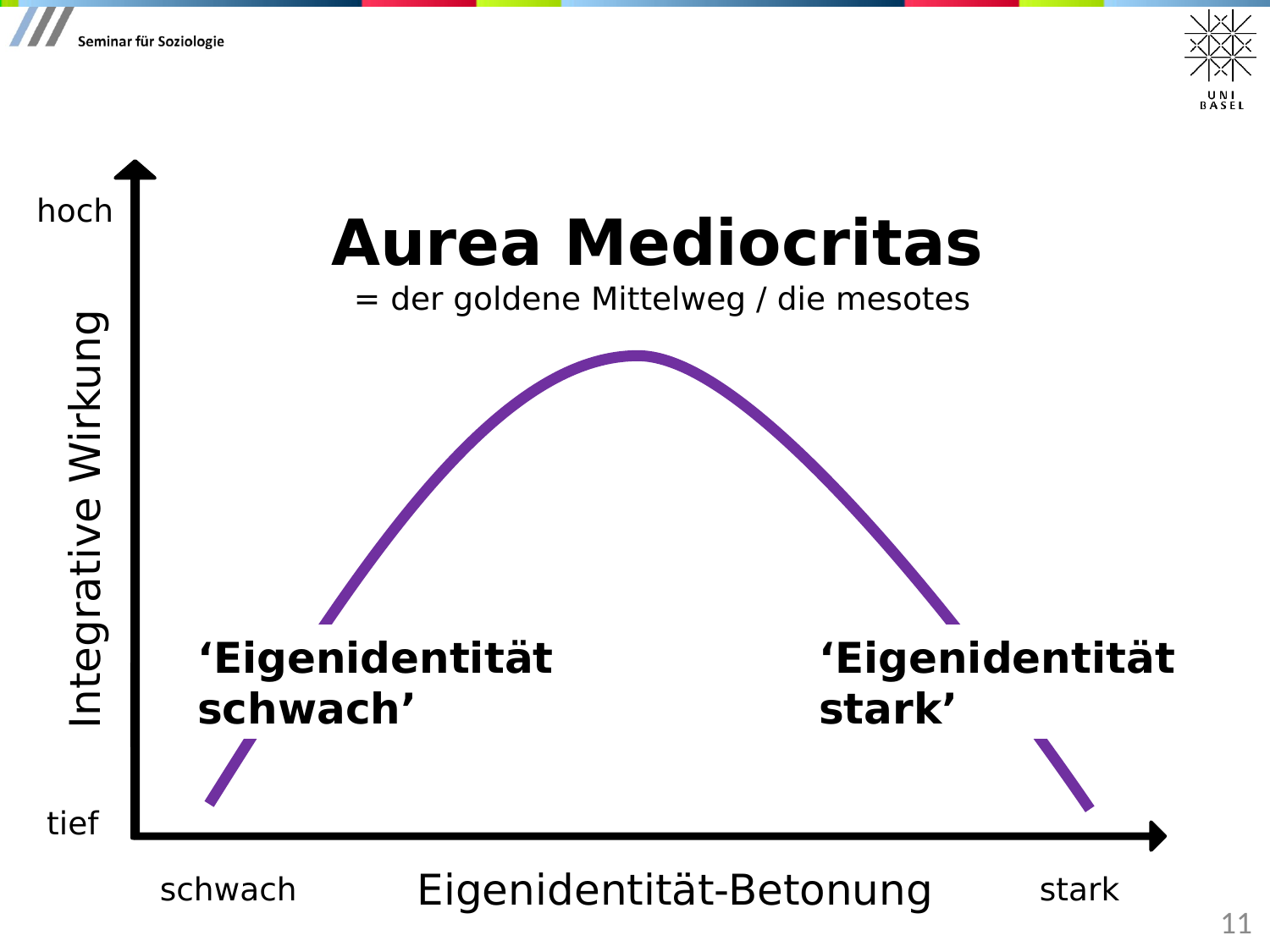

#

Integrative Wirkung
Eigenidentität-Betonung
hoch
Aurea Mediocritas
= der goldene Mittelweg / die mesotes
‘Eigenidentität schwach’
‘Eigenidentität stark’
tief
schwach
stark